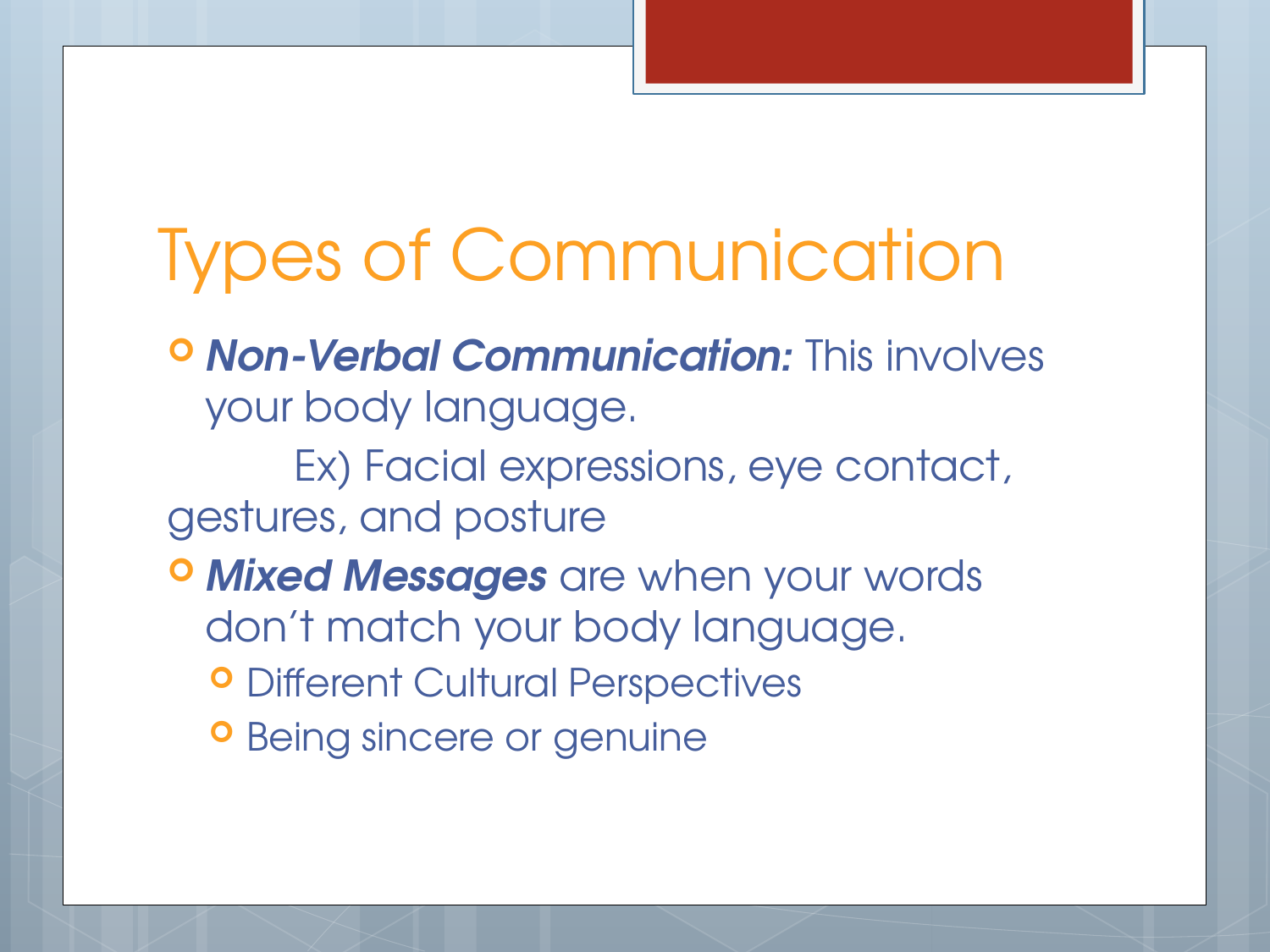

# Types of Communication
Non-Verbal Communication: This involves your body language.
	Ex) Facial expressions, eye contact, 	gestures, and posture
Mixed Messages are when your words don’t match your body language.
Different Cultural Perspectives
Being sincere or genuine